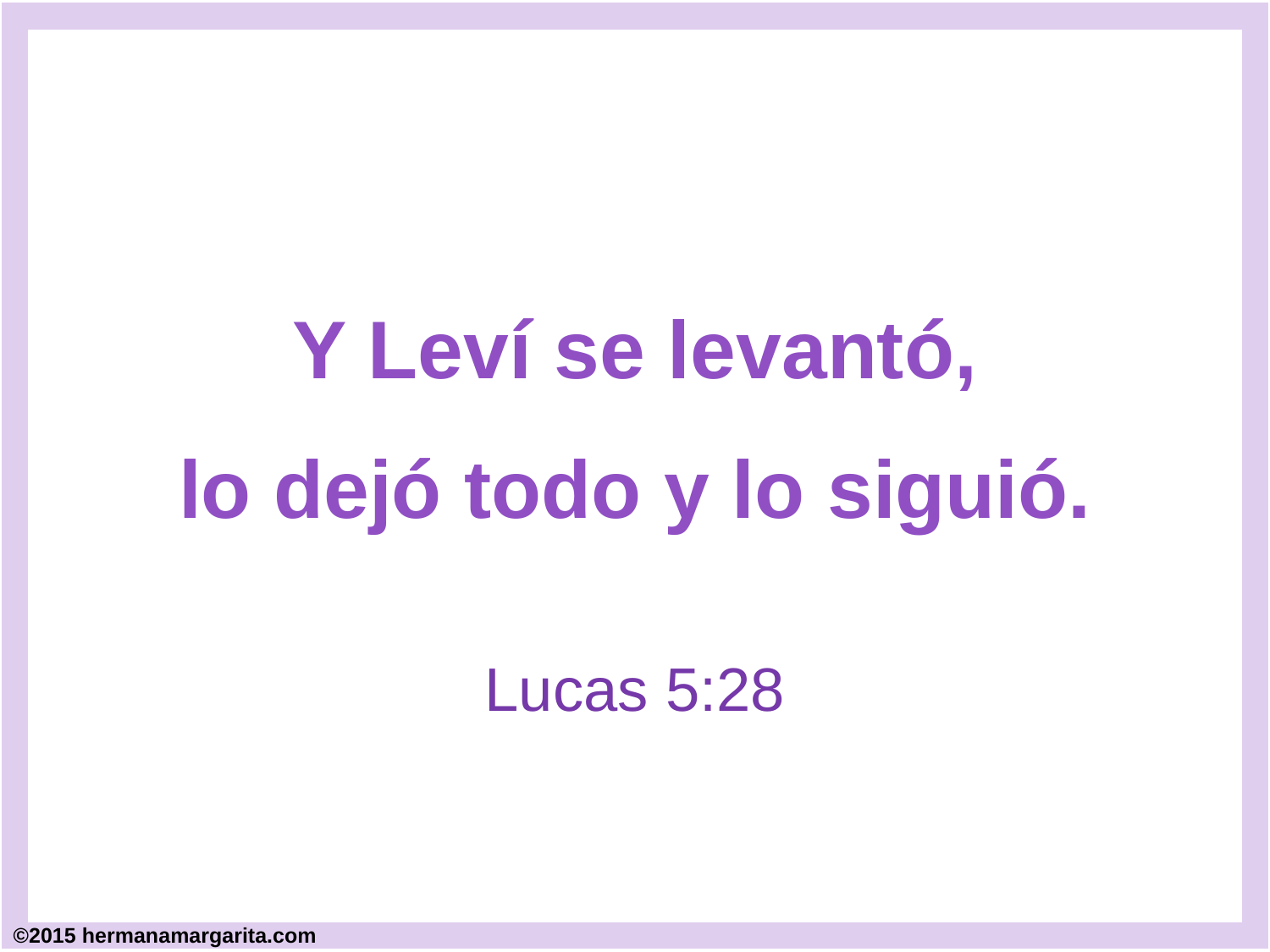

# Y Leví se levantó, lo dejó todo y lo siguió. Lucas 5:28
©2015 hermanamargarita.com